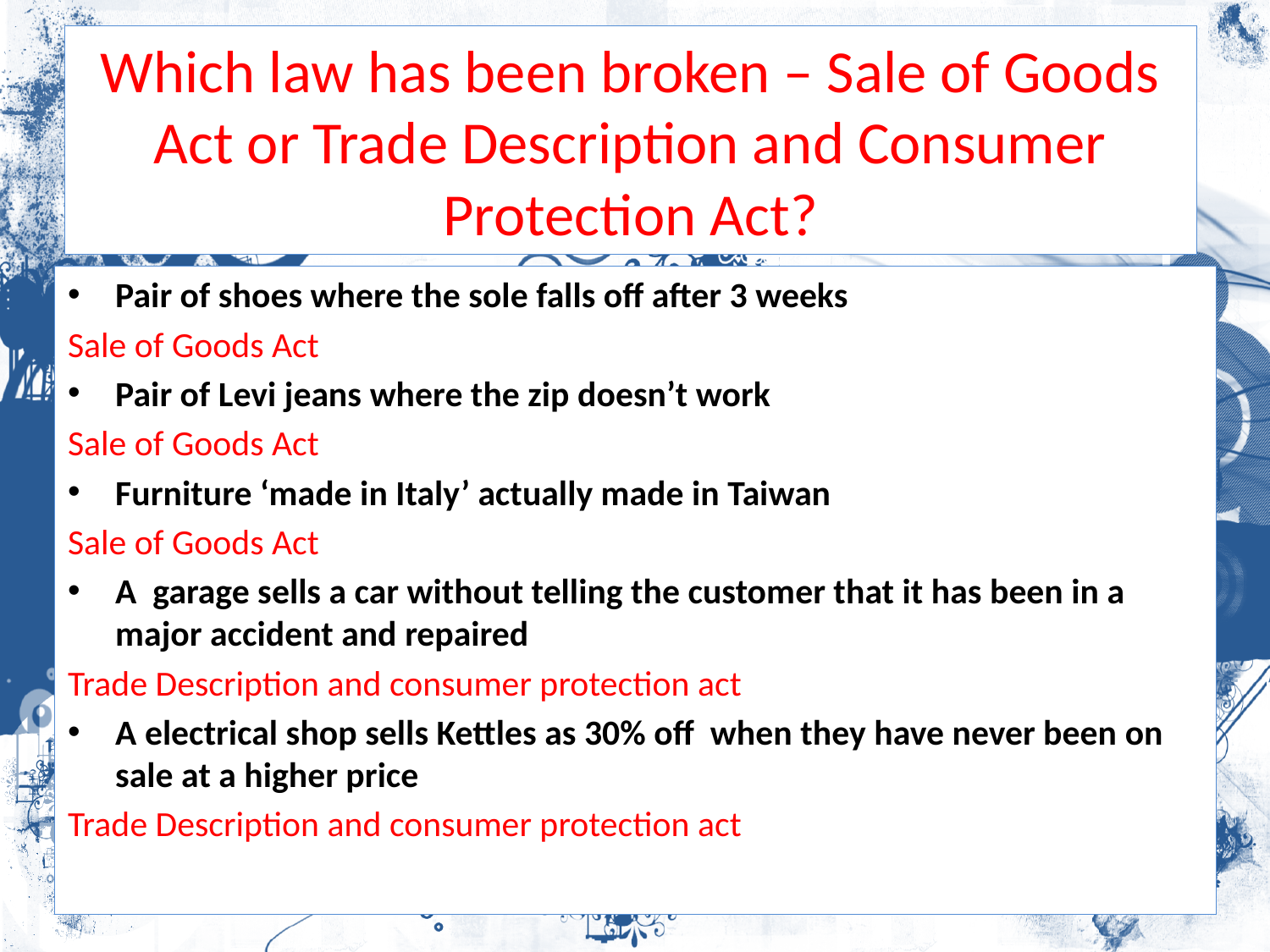

# Which law has been broken – Sale of Goods Act or Trade Description and Consumer Protection Act?
Pair of shoes where the sole falls off after 3 weeks
Sale of Goods Act
Pair of Levi jeans where the zip doesn’t work
Sale of Goods Act
Furniture ‘made in Italy’ actually made in Taiwan
Sale of Goods Act
A  garage sells a car without telling the customer that it has been in a major accident and repaired
Trade Description and consumer protection act
A electrical shop sells Kettles as 30% off  when they have never been on sale at a higher price
Trade Description and consumer protection act